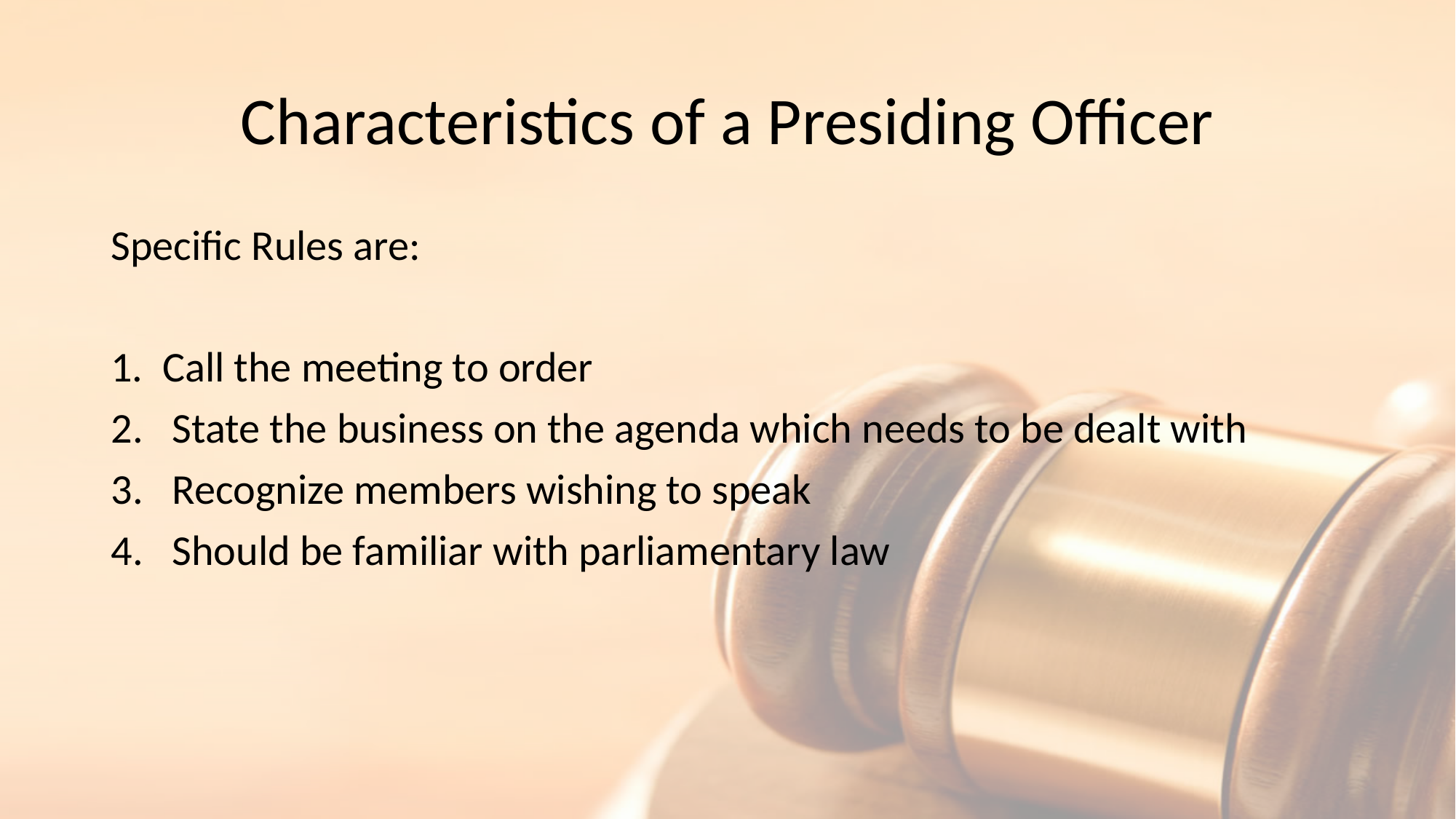

# Characteristics of a Presiding Officer
Specific Rules are:

1.  Call the meeting to order
State the business on the agenda which needs to be dealt with
Recognize members wishing to speak
Should be familiar with parliamentary law